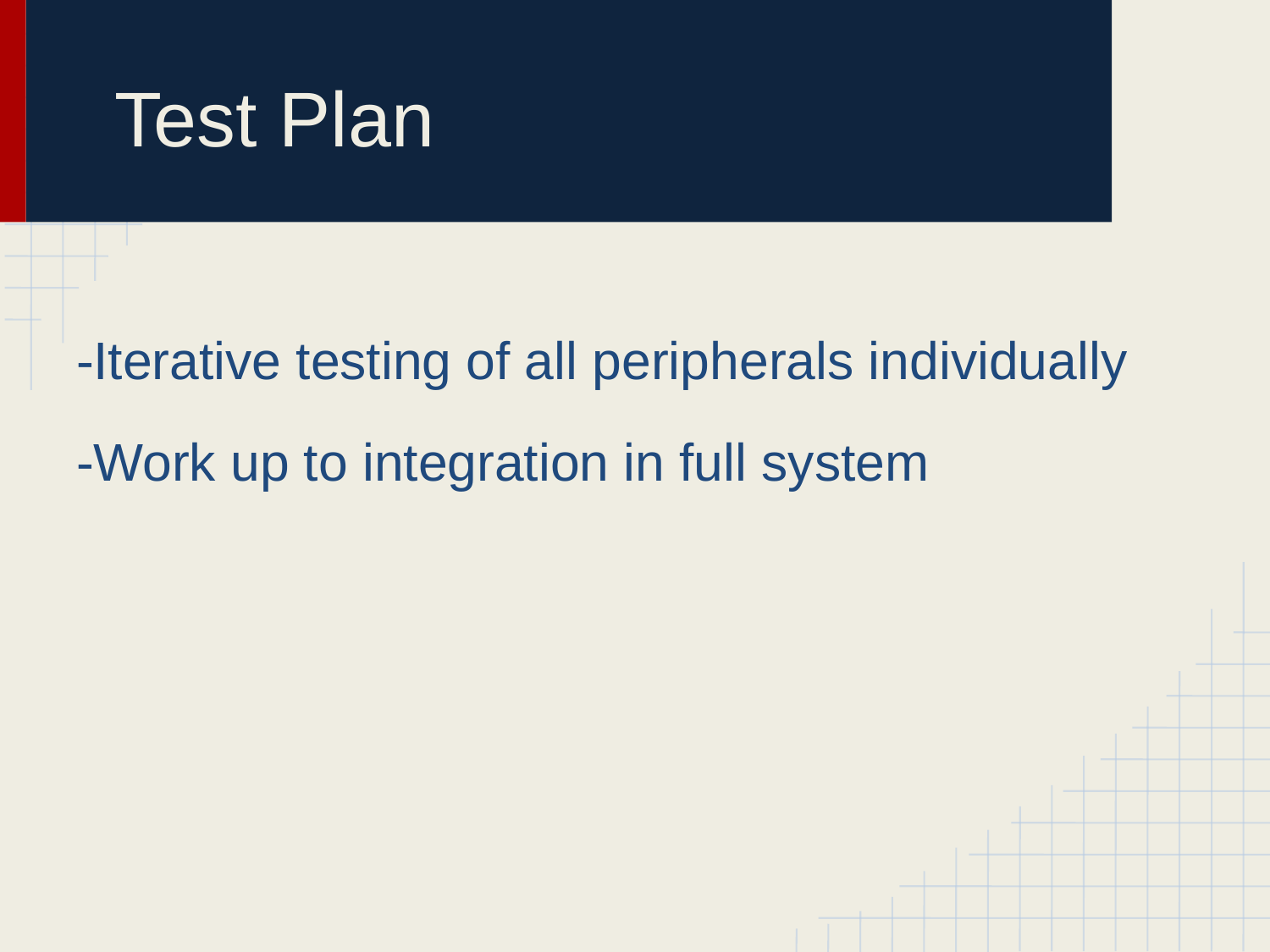

# Test Plan

-Iterative testing of all peripherals individually

-Work up to integration in full system